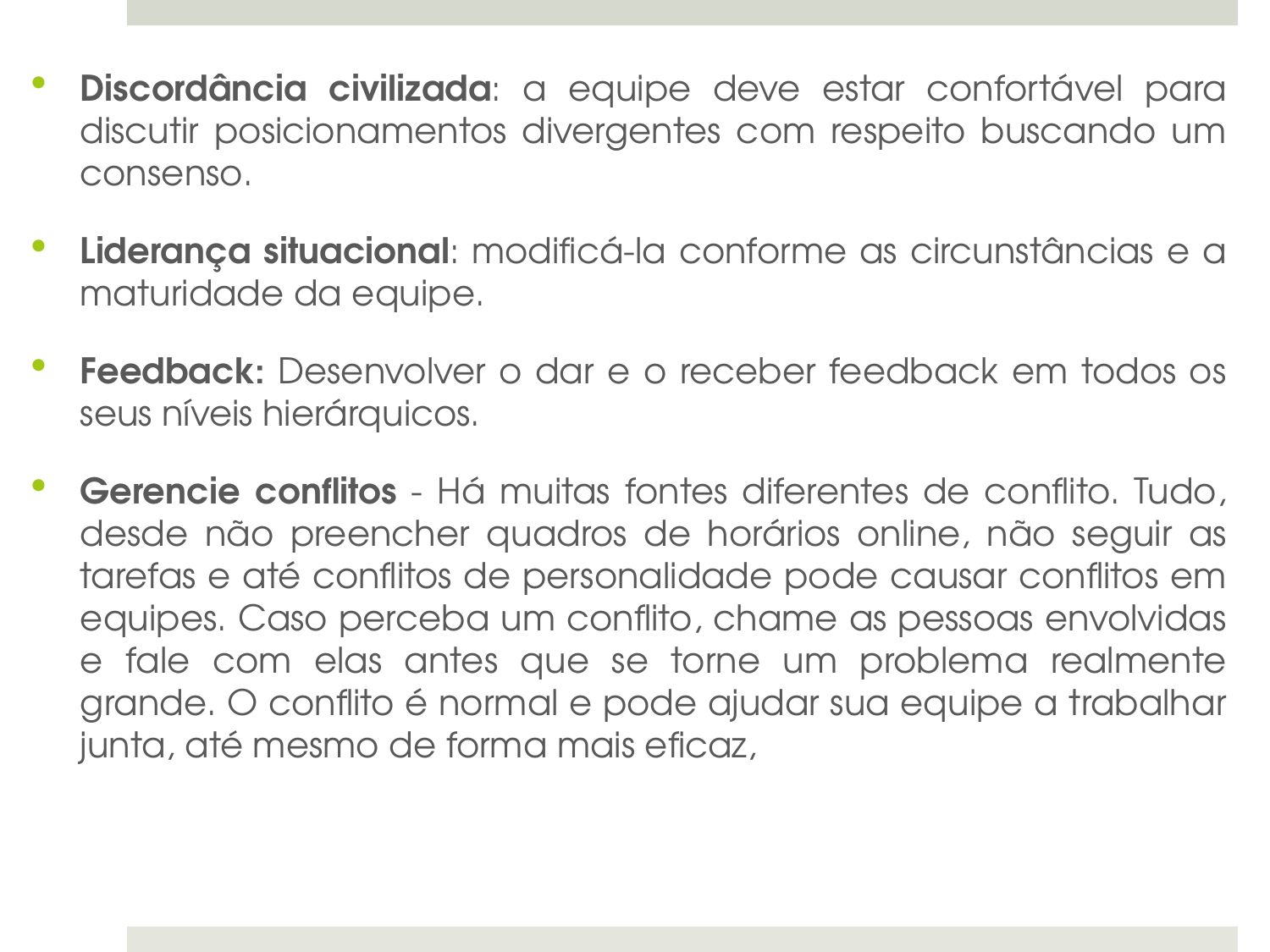

Discordância civilizada: a equipe deve estar confortável para discutir posicionamentos divergentes com respeito buscando um consenso.
Liderança situacional: modificá-la conforme as circunstâncias e a maturidade da equipe.
Feedback: Desenvolver o dar e o receber feedback em todos os seus níveis hierárquicos.
Gerencie conflitos - Há muitas fontes diferentes de conflito. Tudo, desde não preencher quadros de horários online, não seguir as tarefas e até conflitos de personalidade pode causar conflitos em equipes. Caso perceba um conflito, chame as pessoas envolvidas e fale com elas antes que se torne um problema realmente grande. O conflito é normal e pode ajudar sua equipe a trabalhar junta, até mesmo de forma mais eficaz,